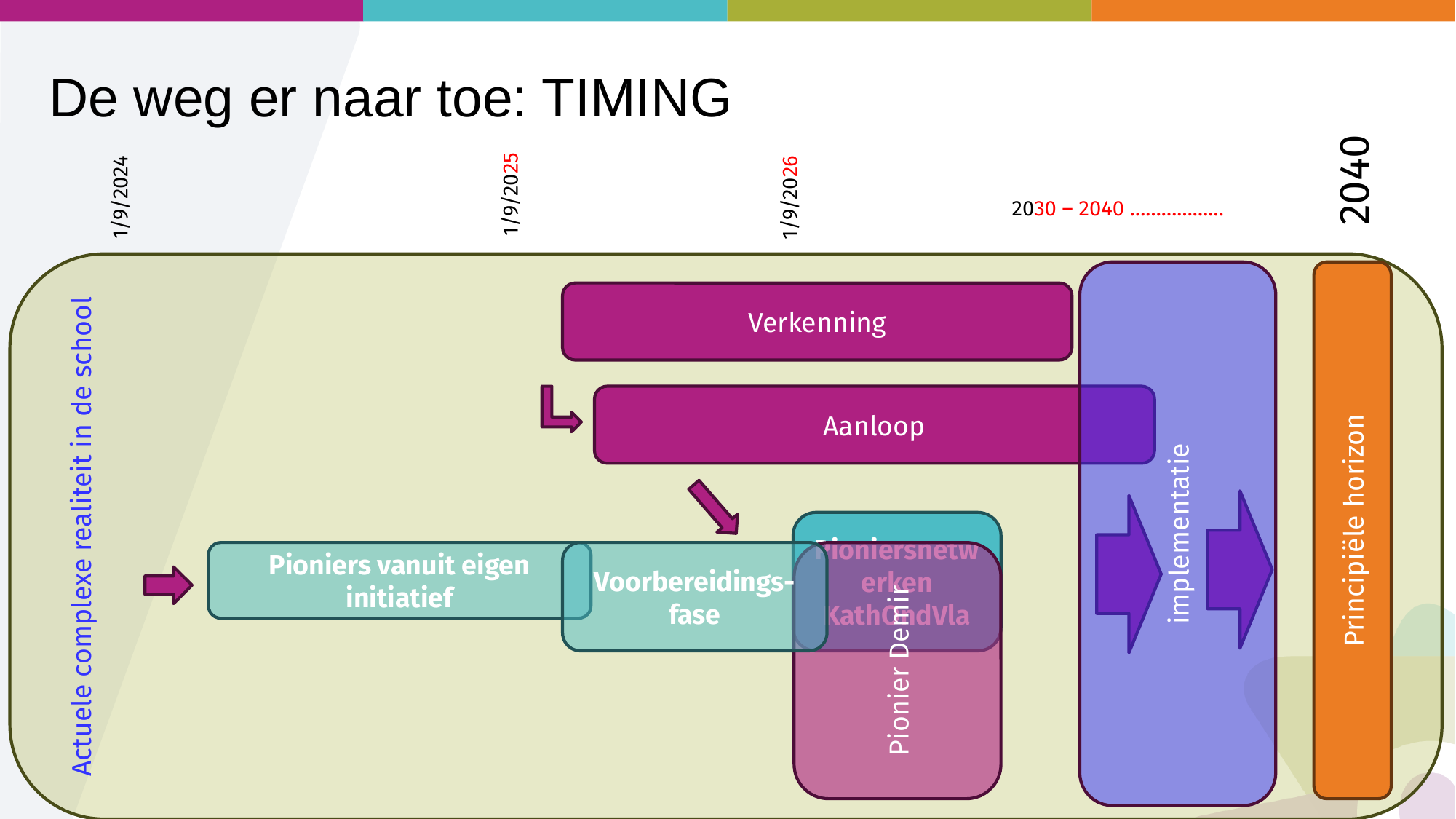

# De weg er naar toe: TIMING
2040
1/9/2025
1/9/2026
1/9/2024
2030 – 2040 ………………
Verkenning
Aanloop

Actuele complexe realiteit in de school
implementatie

Principiële horizon

Pioniersnetwerken KathOndVla
Pioniers vanuit eigen initiatief
Voorbereidings- fase

Pionier Demir